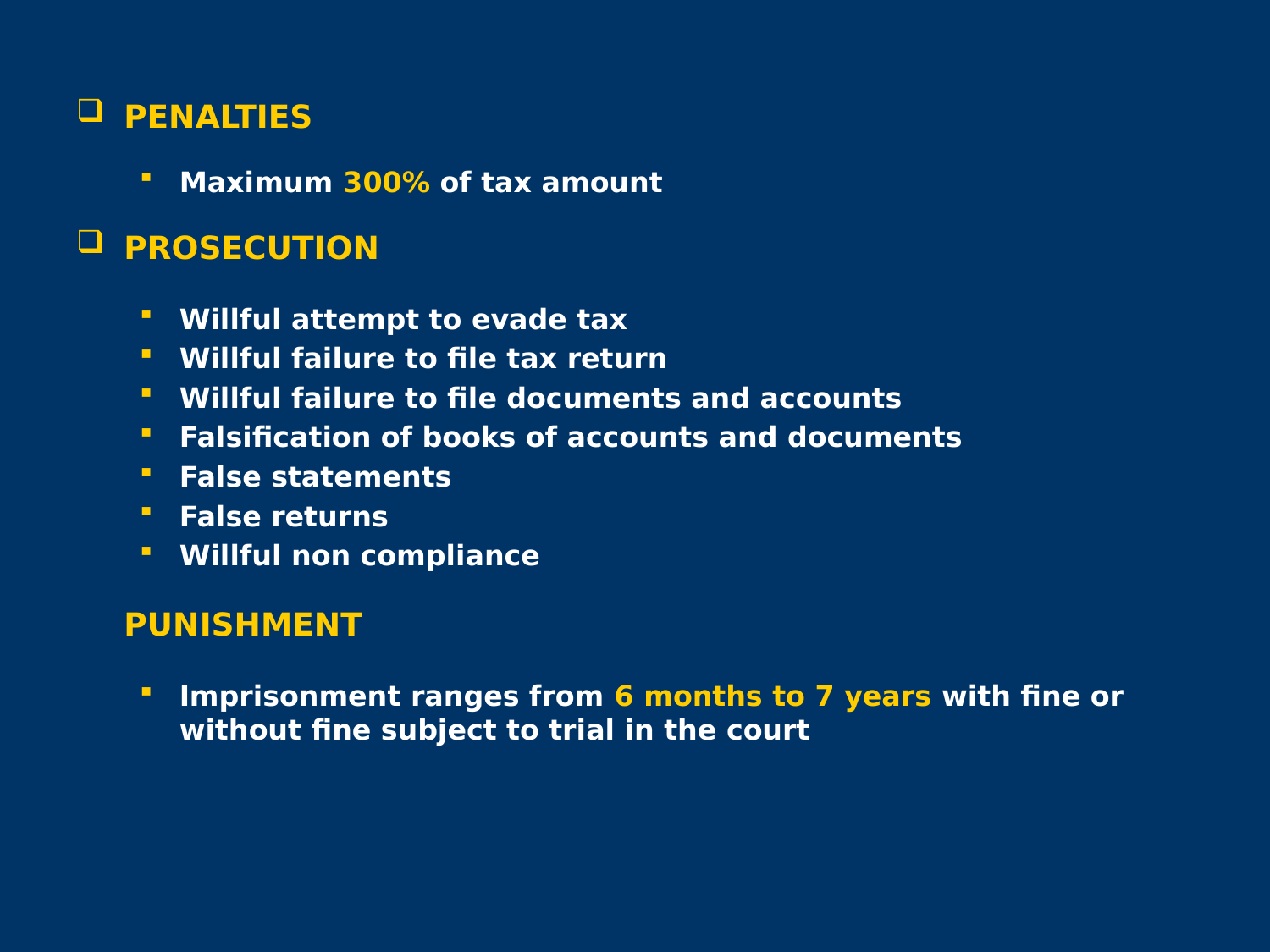

PENALTIES
Maximum 300% of tax amount
PROSECUTION
Willful attempt to evade tax
Willful failure to file tax return
Willful failure to file documents and accounts
Falsification of books of accounts and documents
False statements
False returns
Willful non compliance
	PUNISHMENT
Imprisonment ranges from 6 months to 7 years with fine or without fine subject to trial in the court